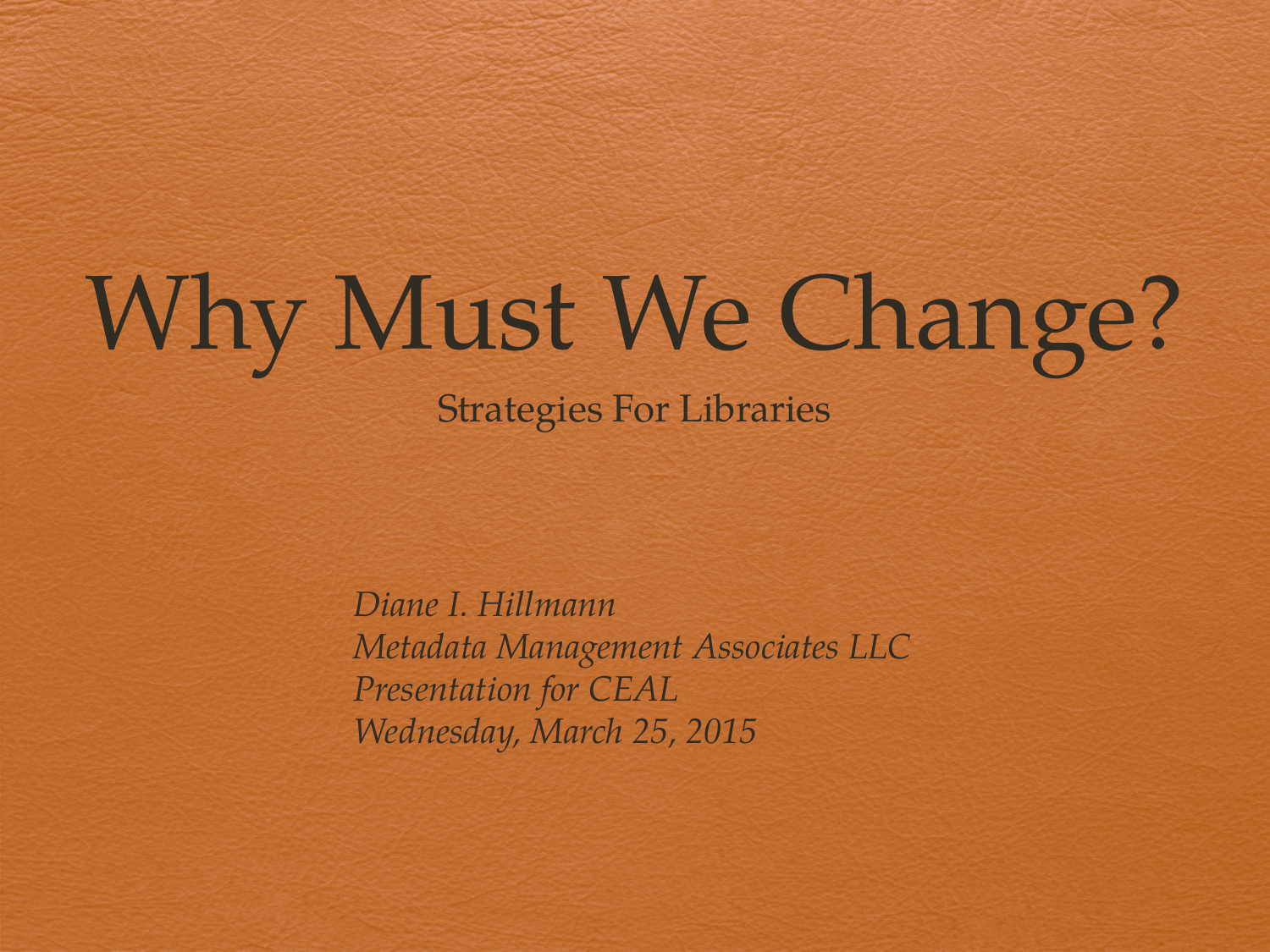

# Why Must We Change?
Strategies For Libraries
Diane I. Hillmann
Metadata Management Associates LLC
Presentation for CEAL
Wednesday, March 25, 2015